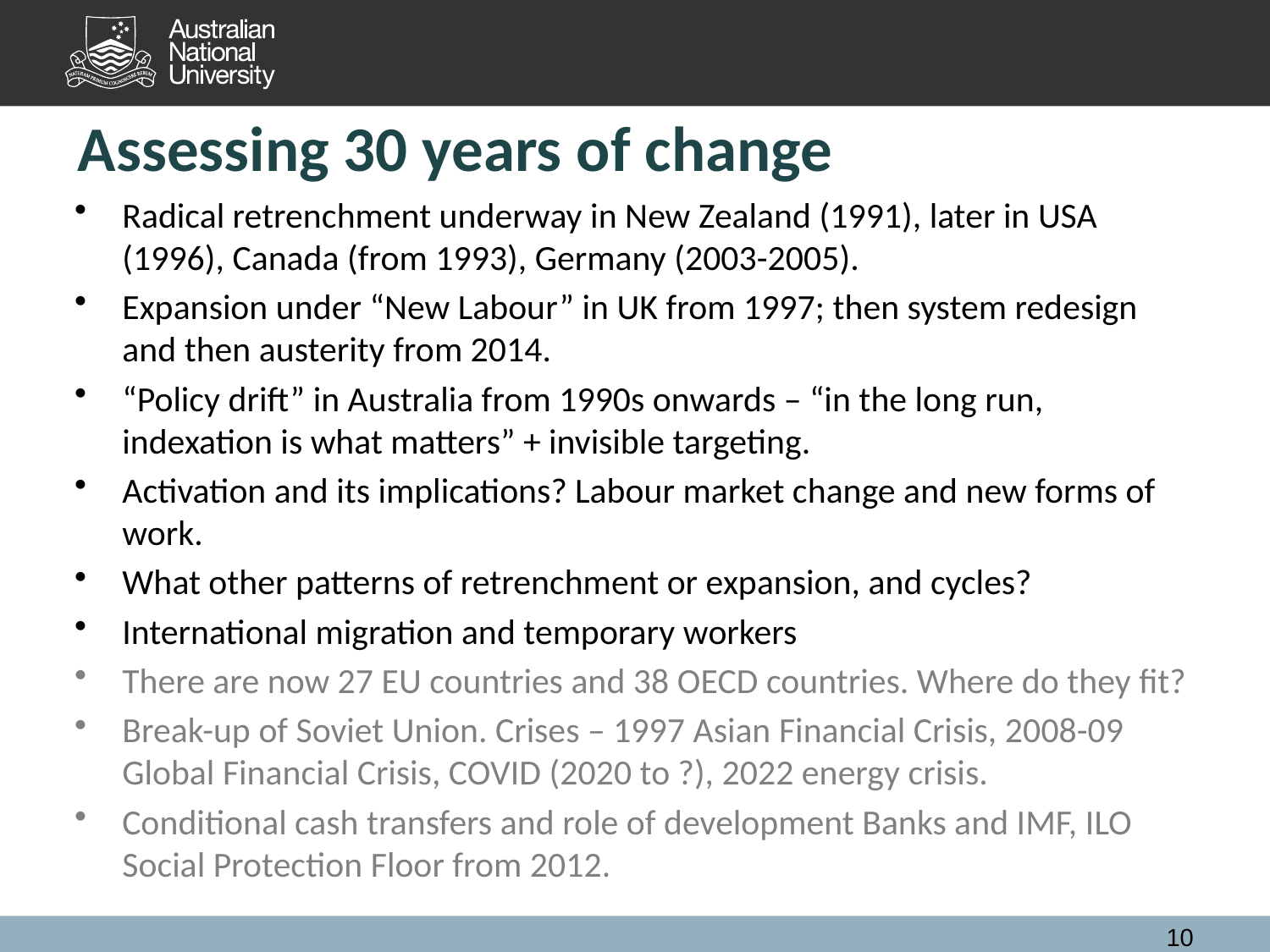

# Assessing 30 years of change
Radical retrenchment underway in New Zealand (1991), later in USA (1996), Canada (from 1993), Germany (2003-2005).
Expansion under “New Labour” in UK from 1997; then system redesign and then austerity from 2014.
“Policy drift” in Australia from 1990s onwards – “in the long run, indexation is what matters” + invisible targeting.
Activation and its implications? Labour market change and new forms of work.
What other patterns of retrenchment or expansion, and cycles?
International migration and temporary workers
There are now 27 EU countries and 38 OECD countries. Where do they fit?
Break-up of Soviet Union. Crises – 1997 Asian Financial Crisis, 2008-09 Global Financial Crisis, COVID (2020 to ?), 2022 energy crisis.
Conditional cash transfers and role of development Banks and IMF, ILO Social Protection Floor from 2012.
10